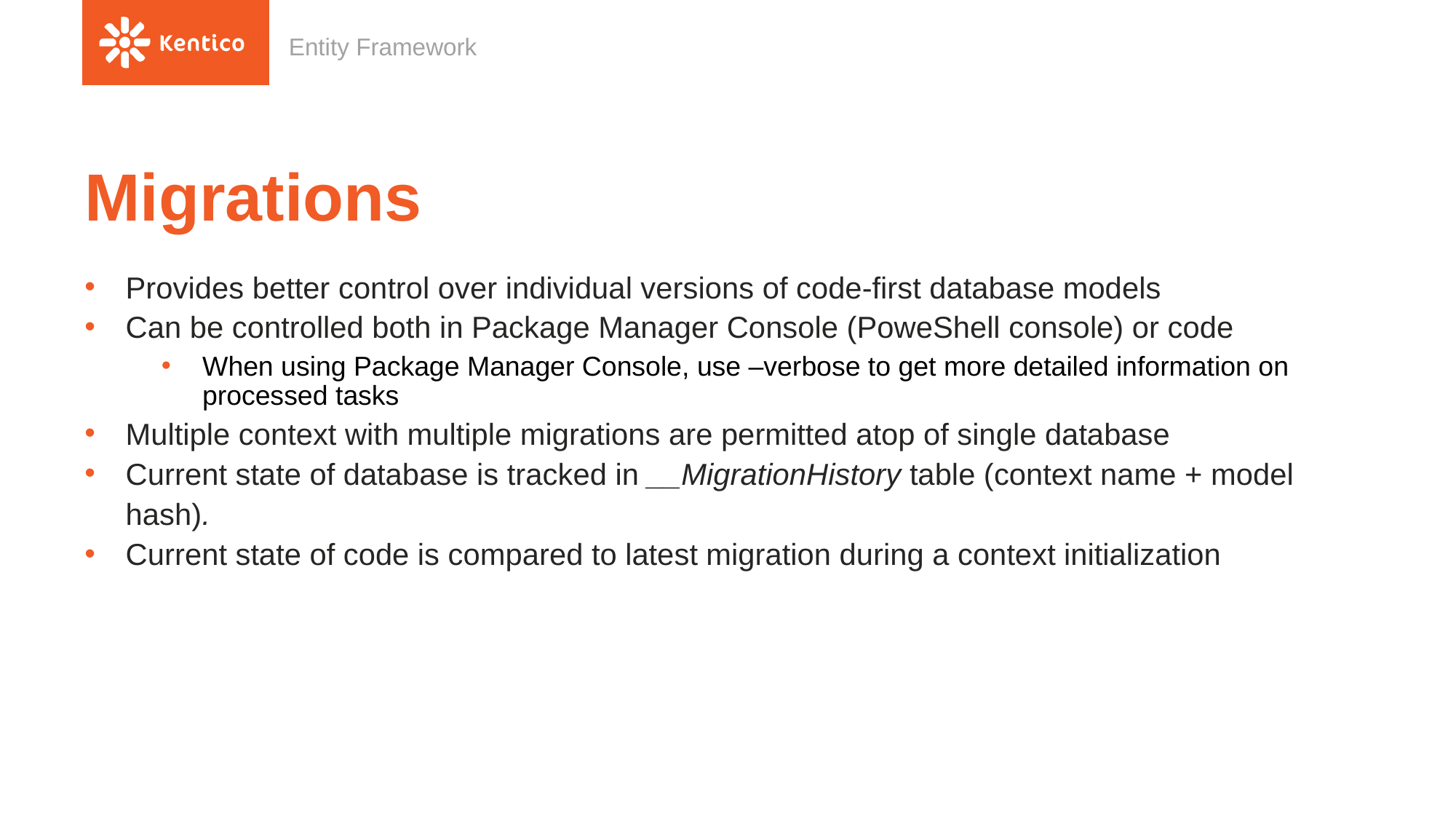

Entity Framework
# Migrations
Provides better control over individual versions of code-first database models
Can be controlled both in Package Manager Console (PoweShell console) or code
When using Package Manager Console, use –verbose to get more detailed information on processed tasks
Multiple context with multiple migrations are permitted atop of single database
Current state of database is tracked in __MigrationHistory table (context name + model hash).
Current state of code is compared to latest migration during a context initialization